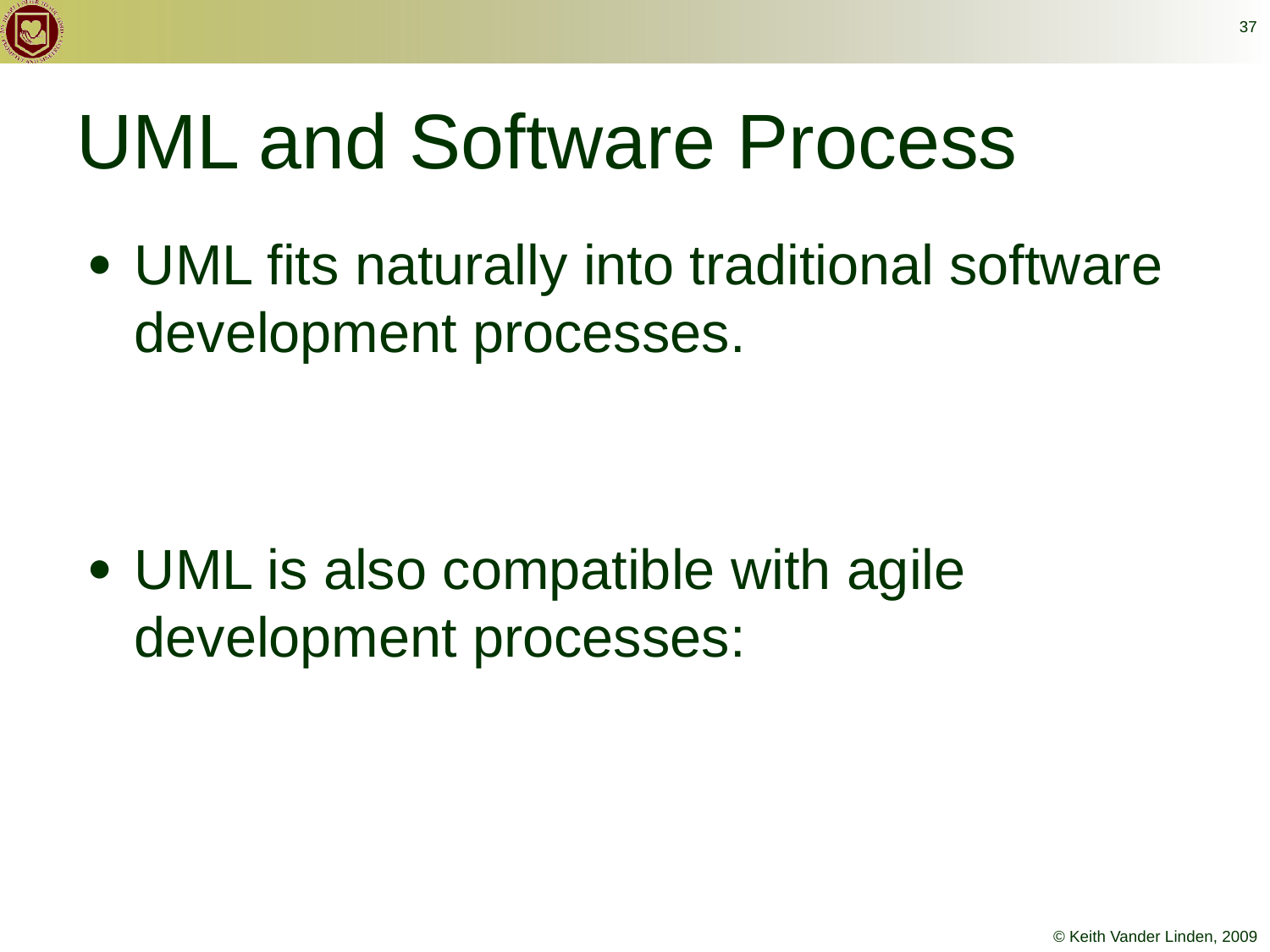

37
# UML and Software Process
UML fits naturally into traditional software development processes.

UML is also compatible with agile development processes: